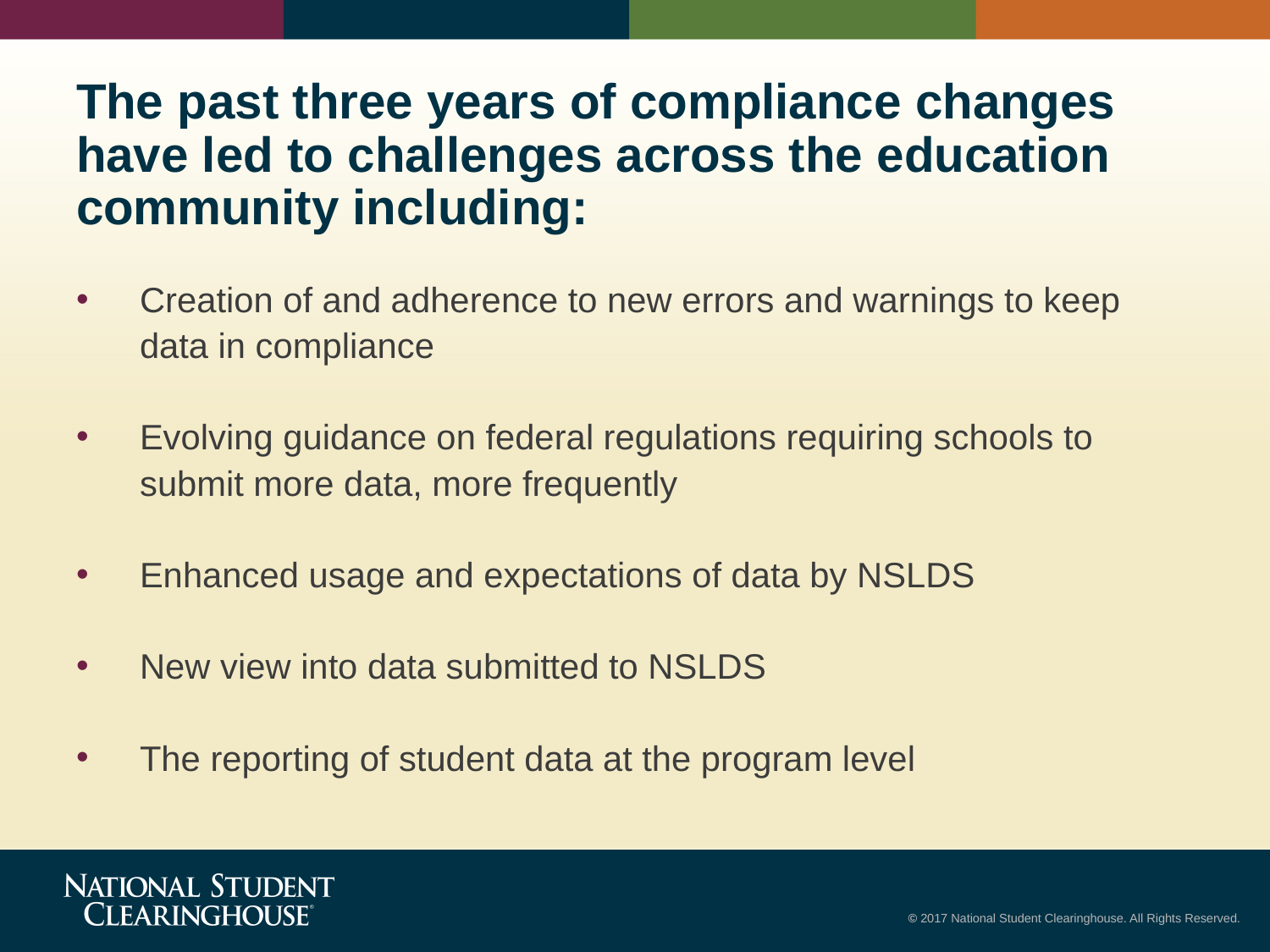

# The past three years of compliance changes have led to challenges across the education community including:

Creation of and adherence to new errors and warnings to keep data in compliance
Evolving guidance on federal regulations requiring schools to submit more data, more frequently
Enhanced usage and expectations of data by NSLDS
New view into data submitted to NSLDS
The reporting of student data at the program level